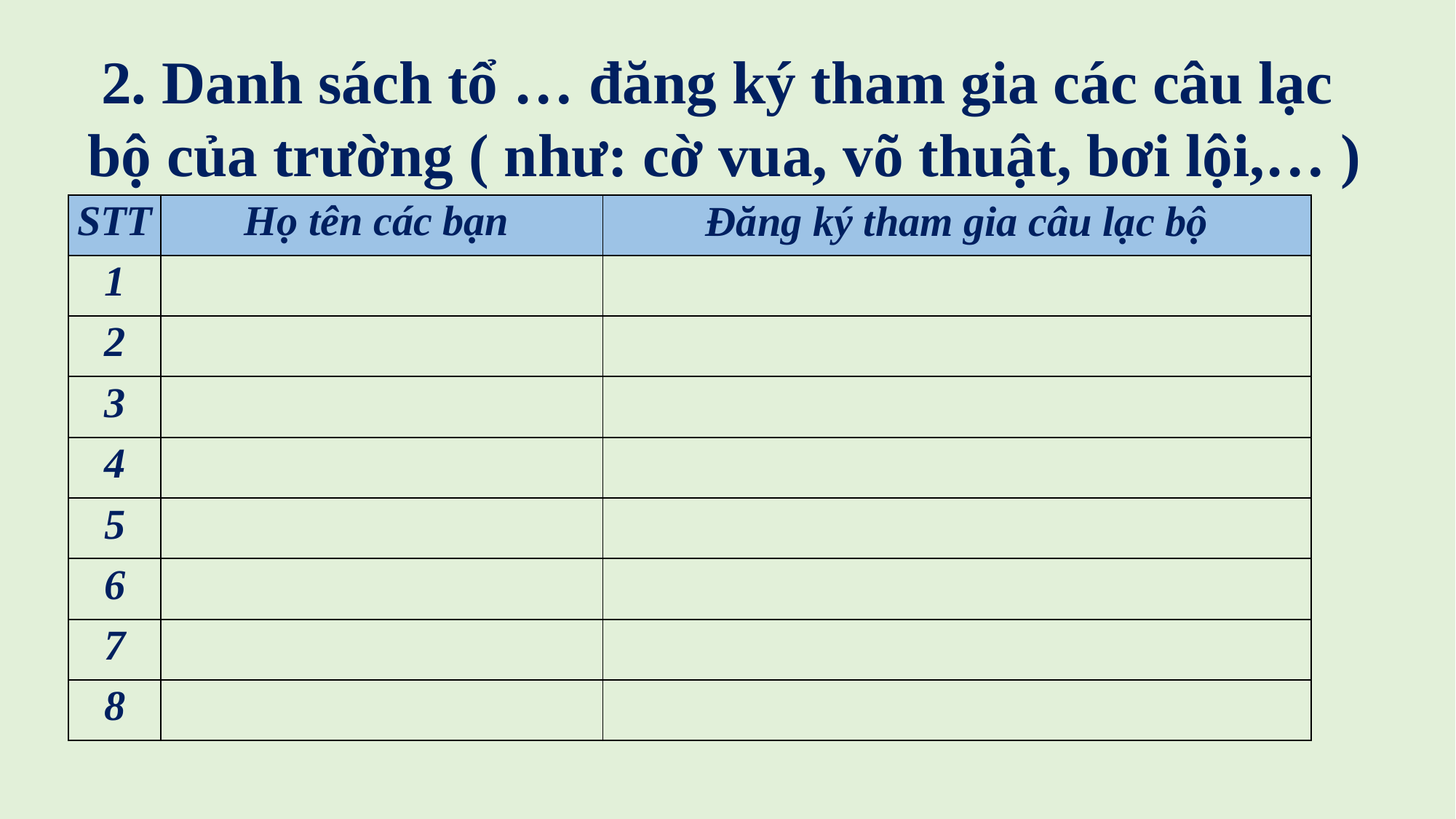

2. Danh sách tổ … đăng ký tham gia các câu lạc
bộ của trường ( như: cờ vua, võ thuật, bơi lội,… )
| STT | Họ tên các bạn | Đăng ký tham gia câu lạc bộ |
| --- | --- | --- |
| 1 |  |  |
| 2 |  |  |
| 3 |  |  |
| 4 |  |  |
| 5 |  |  |
| 6 |  |  |
| 7 |  |  |
| 8 |  |  |